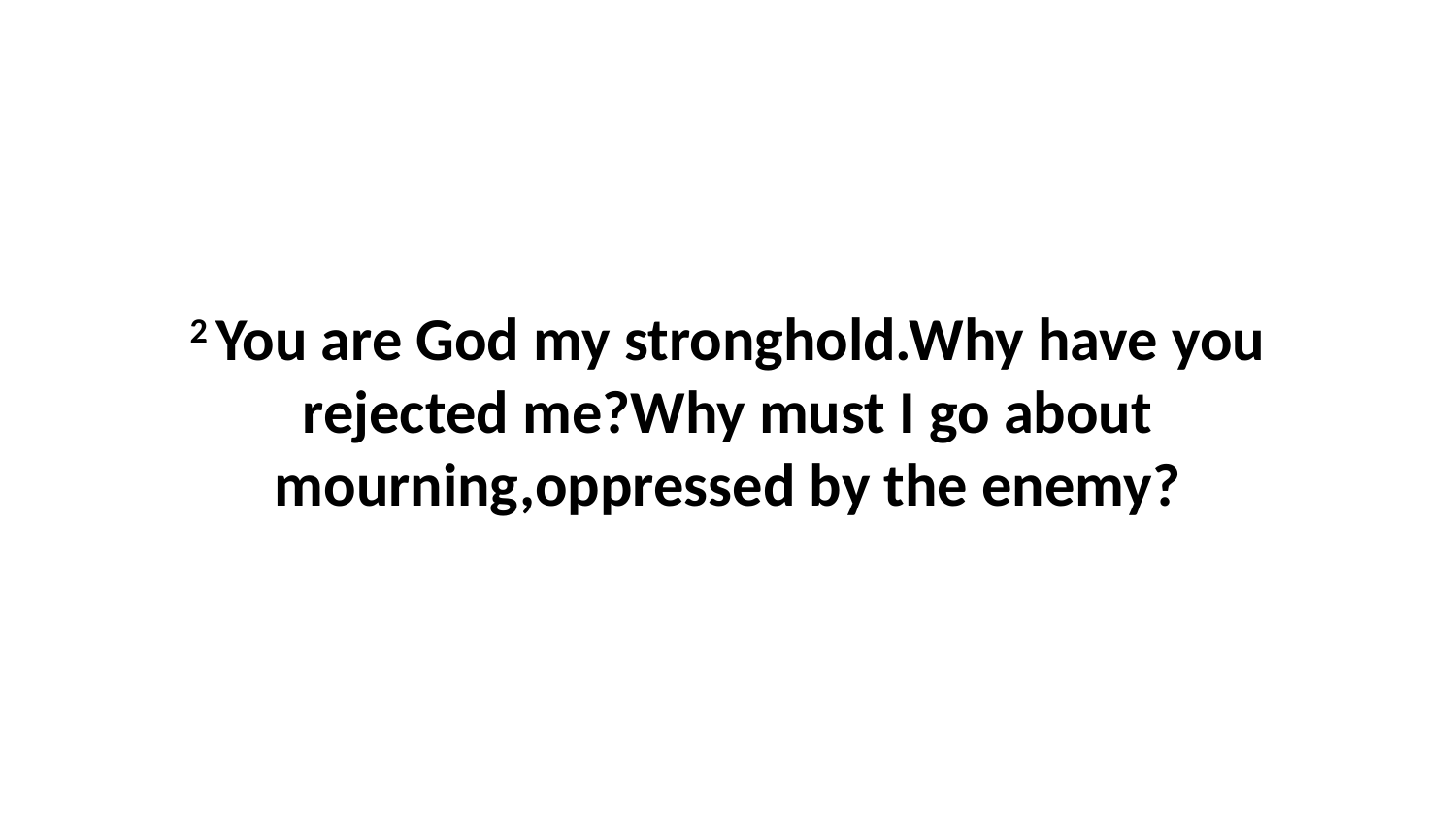

2 You are God my stronghold.Why have you rejected me?Why must I go about mourning,oppressed by the enemy?